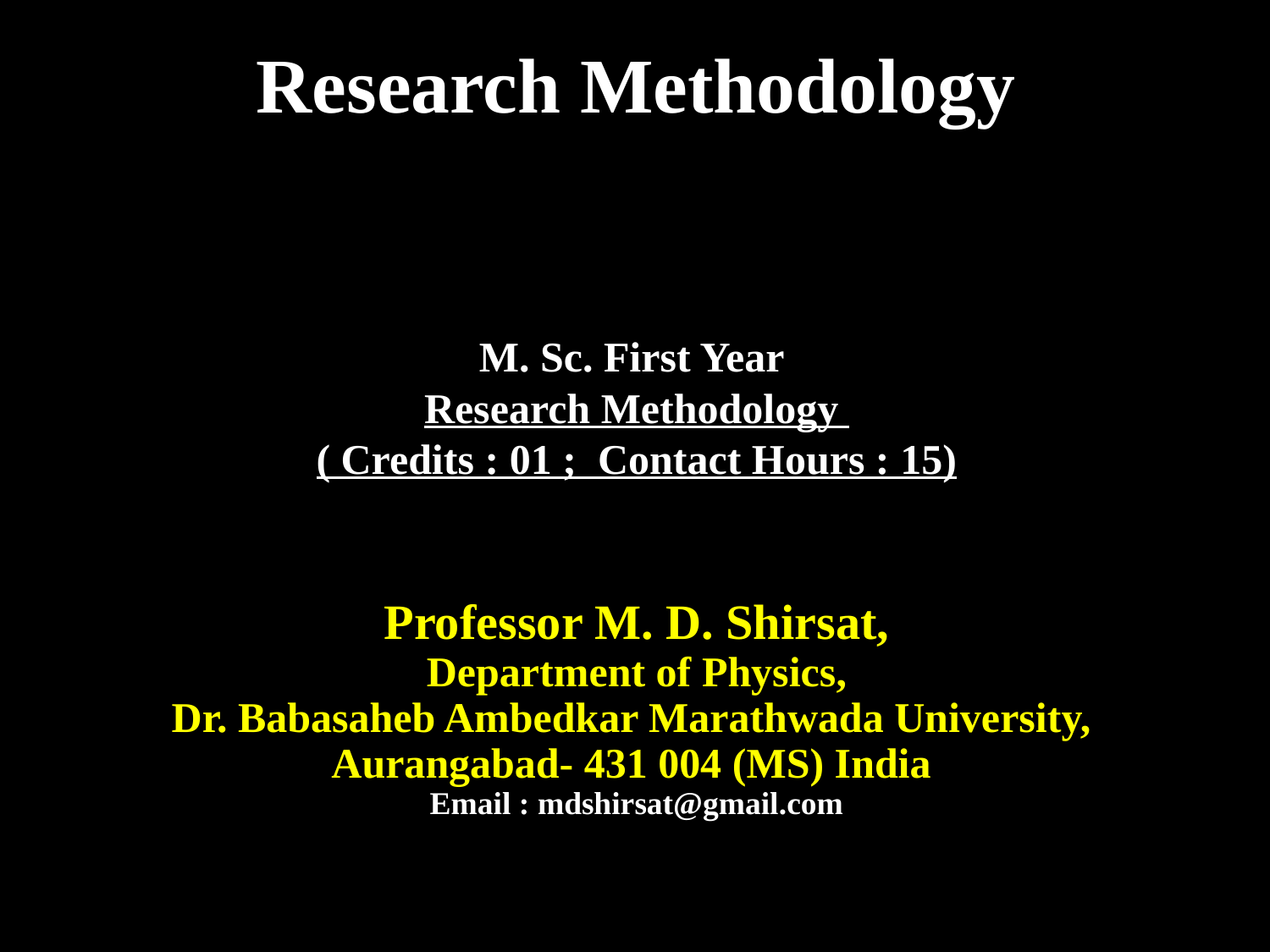

Research Methodology

M. Sc. First Year
Research Methodology
( Credits : 01 ;  Contact Hours : 15)

Professor M. D. Shirsat,
Department of Physics,
Dr. Babasaheb Ambedkar Marathwada University,
Aurangabad- 431 004 (MS) India
Email : mdshirsat@gmail.com